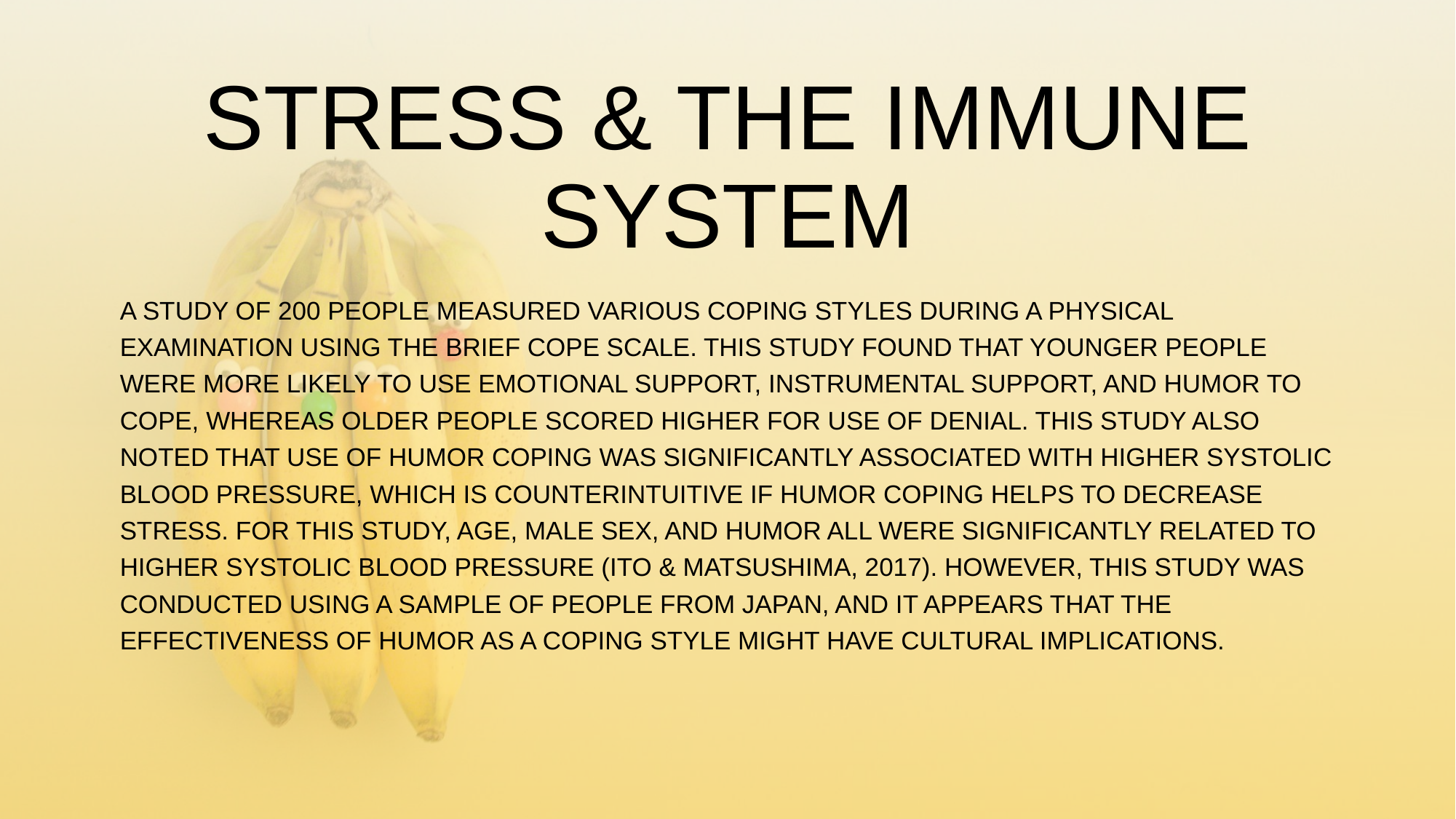

# STRESS & THE IMMUNE SYSTEM
A STUDY OF 200 PEOPLE MEASURED VARIOUS COPING STYLES DURING A PHYSICAL EXAMINATION USING THE BRIEF COPE SCALE. THIS STUDY FOUND THAT YOUNGER PEOPLE WERE MORE LIKELY TO USE EMOTIONAL SUPPORT, INSTRUMENTAL SUPPORT, AND HUMOR TO COPE, WHEREAS OLDER PEOPLE SCORED HIGHER FOR USE OF DENIAL. THIS STUDY ALSO NOTED THAT USE OF HUMOR COPING WAS SIGNIFICANTLY ASSOCIATED WITH HIGHER SYSTOLIC BLOOD PRESSURE, WHICH IS COUNTERINTUITIVE IF HUMOR COPING HELPS TO DECREASE STRESS. FOR THIS STUDY, AGE, MALE SEX, AND HUMOR ALL WERE SIGNIFICANTLY RELATED TO HIGHER SYSTOLIC BLOOD PRESSURE (ITO & MATSUSHIMA, 2017). HOWEVER, THIS STUDY WAS CONDUCTED USING A SAMPLE OF PEOPLE FROM JAPAN, AND IT APPEARS THAT THE EFFECTIVENESS OF HUMOR AS A COPING STYLE MIGHT HAVE CULTURAL IMPLICATIONS.